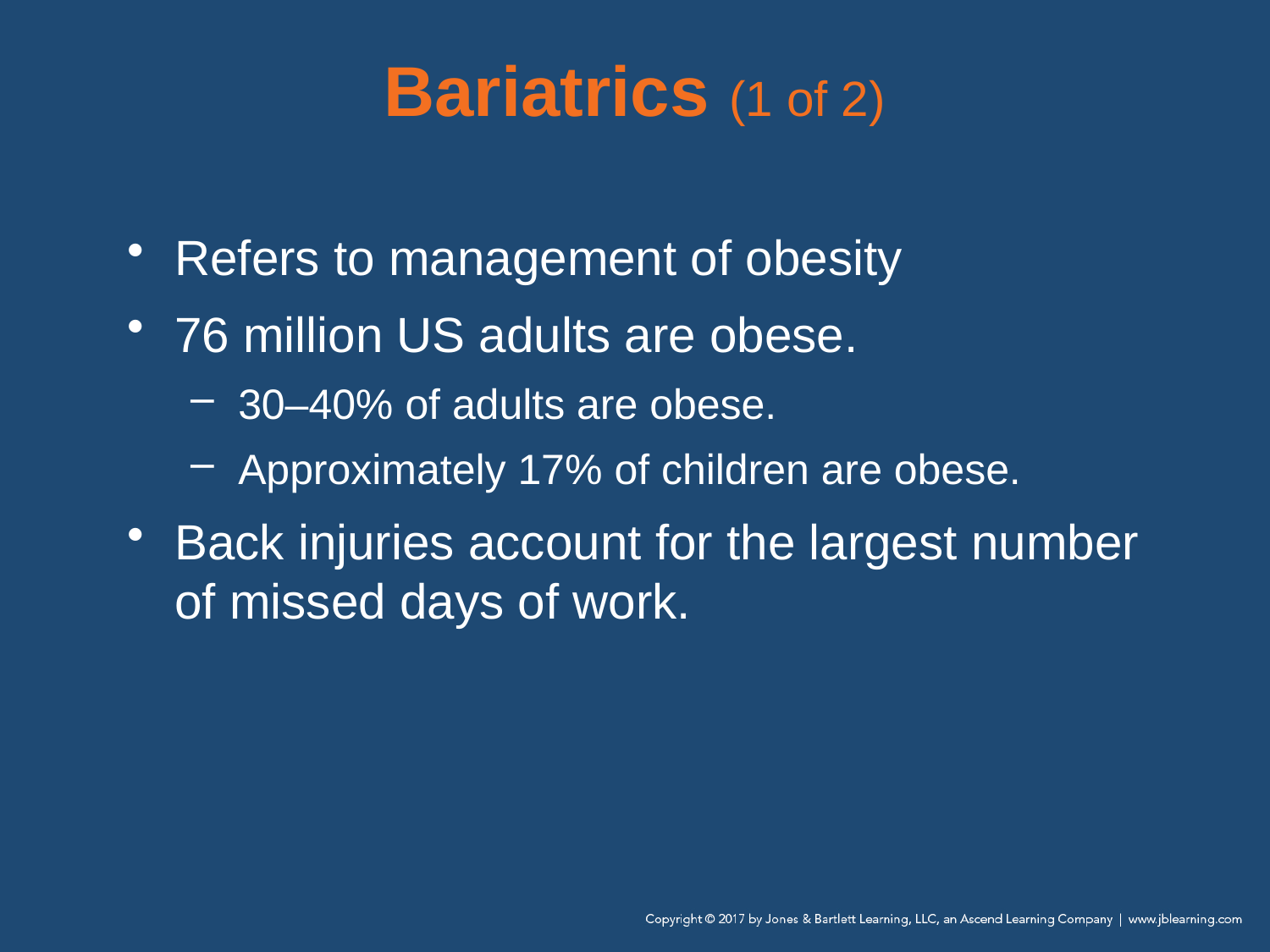

# Bariatrics (1 of 2)
Refers to management of obesity
76 million US adults are obese.
30–40% of adults are obese.
Approximately 17% of children are obese.
Back injuries account for the largest number of missed days of work.